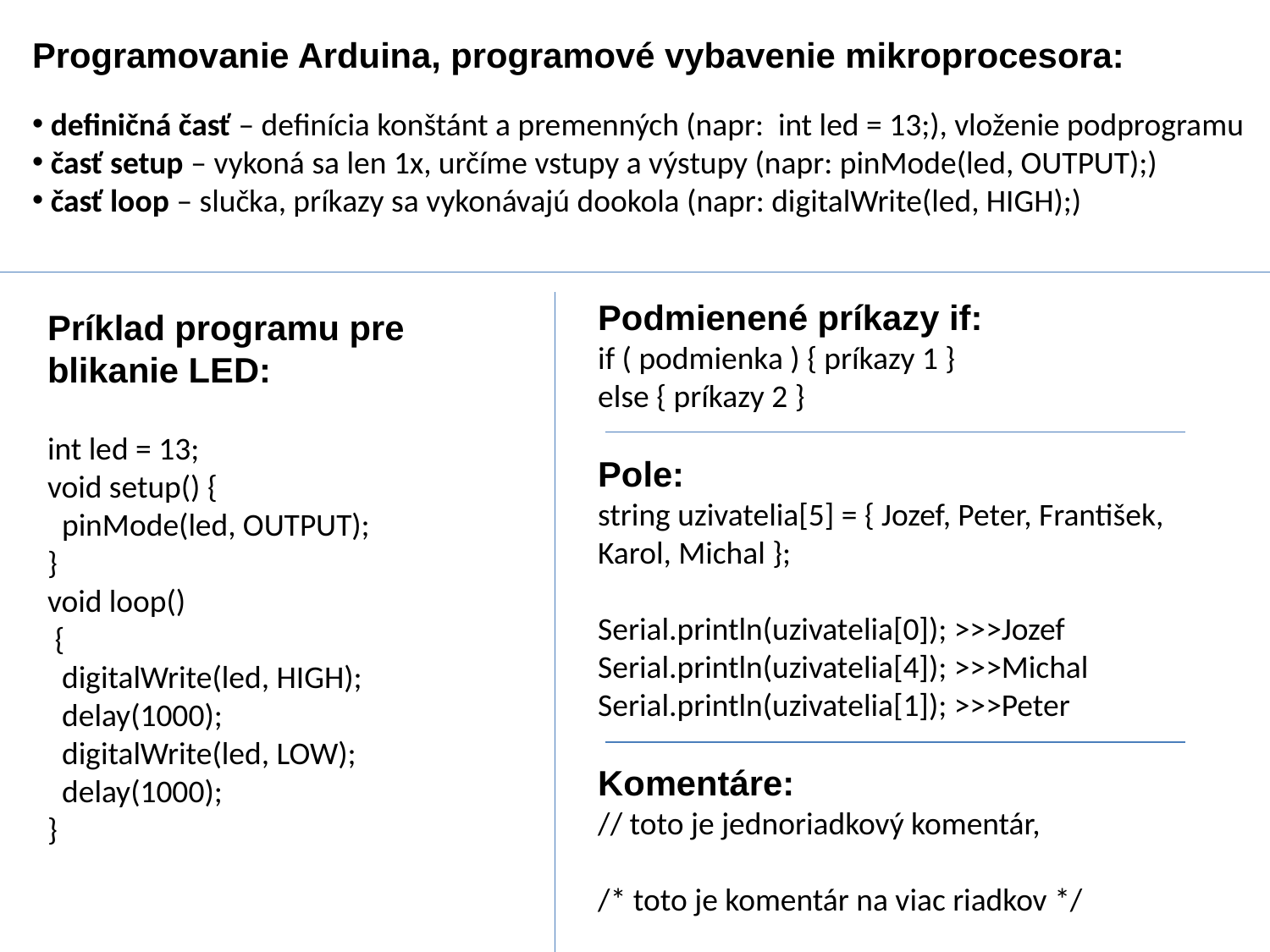

Programovanie Arduina, programové vybavenie mikroprocesora:
 definičná časť – definícia konštánt a premenných (napr:  int led = 13;), vloženie podprogramu
 časť setup – vykoná sa len 1x, určíme vstupy a výstupy (napr: pinMode(led, OUTPUT);)
 časť loop – slučka, príkazy sa vykonávajú dookola (napr: digitalWrite(led, HIGH);)
Podmienené príkazy if:
if ( podmienka ) { príkazy 1 }
else { príkazy 2 }

Pole:
string uzivatelia[5] = { Jozef, Peter, František, Karol, Michal };

Serial.println(uzivatelia[0]); >>>Jozef Serial.println(uzivatelia[4]); >>>Michal Serial.println(uzivatelia[1]); >>>Peter

Komentáre:
// toto je jednoriadkový komentár,

/* toto je komentár na viac riadkov */

Príklad programu pre blikanie LED:

int led = 13;
void setup() {
  pinMode(led, OUTPUT);
}
void loop()
 {
  digitalWrite(led, HIGH);
  delay(1000);
  digitalWrite(led, LOW);
  delay(1000);
}